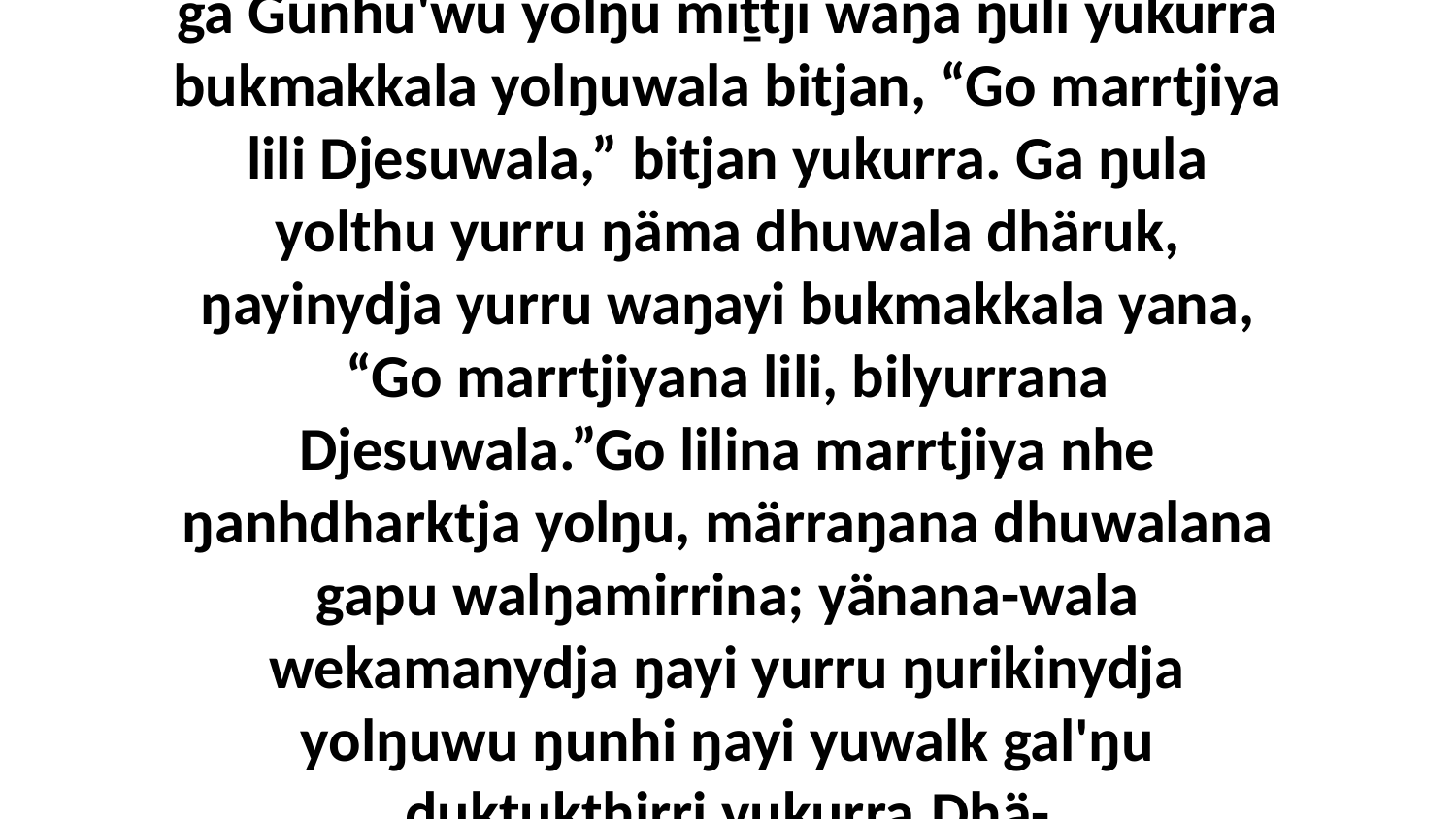

17 Yo, Gunhu'wu Garrkuḻuk walŋa Birrimbirr ga Gunhu'wu yolŋu miṯtji waŋa ŋuli yukurra bukmakkala yolŋuwala bitjan, “Go marrtjiya lili Djesuwala,” bitjan yukurra. Ga ŋula yolthu yurru ŋäma dhuwala dhäruk, ŋayinydja yurru waŋayi bukmakkala yana, “Go marrtjiyana lili, bilyurrana Djesuwala.”Go lilina marrtjiya nhe ŋanhdharktja yolŋu, märraŋana dhuwalana gapu walŋamirrina; yänana-wala wekamanydja ŋayi yurru ŋurikinydja yolŋuwu ŋunhi ŋayi yuwalk gal'ŋu ḏukṯukthirri yukurra.Dhä-yawar'yunaramirrina dhuwalanydja dhäruk